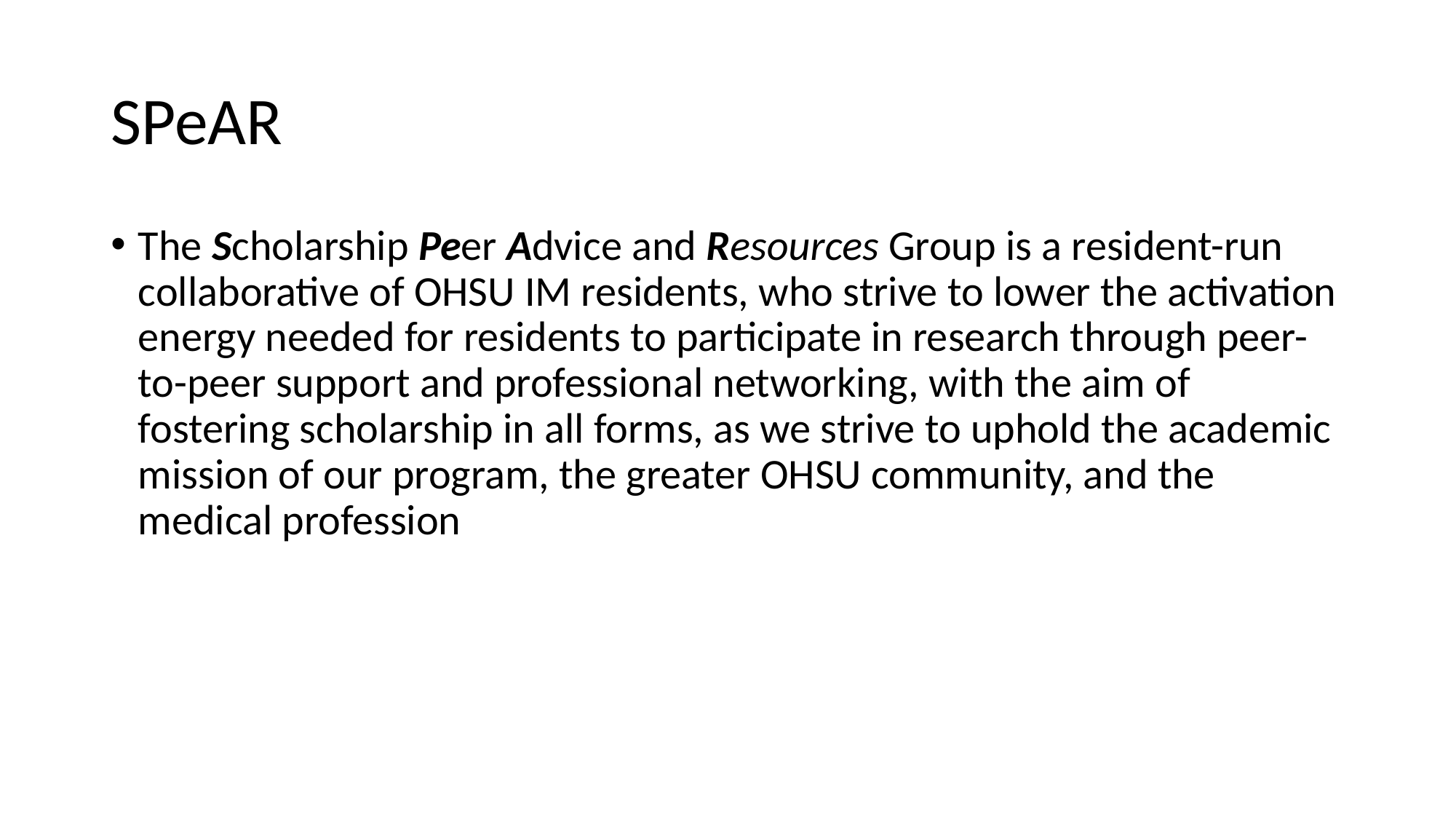

# SPeAR
The Scholarship Peer Advice and Resources Group is a resident-run collaborative of OHSU IM residents, who strive to lower the activation energy needed for residents to participate in research through peer-to-peer support and professional networking, with the aim of fostering scholarship in all forms, as we strive to uphold the academic mission of our program, the greater OHSU community, and the medical profession